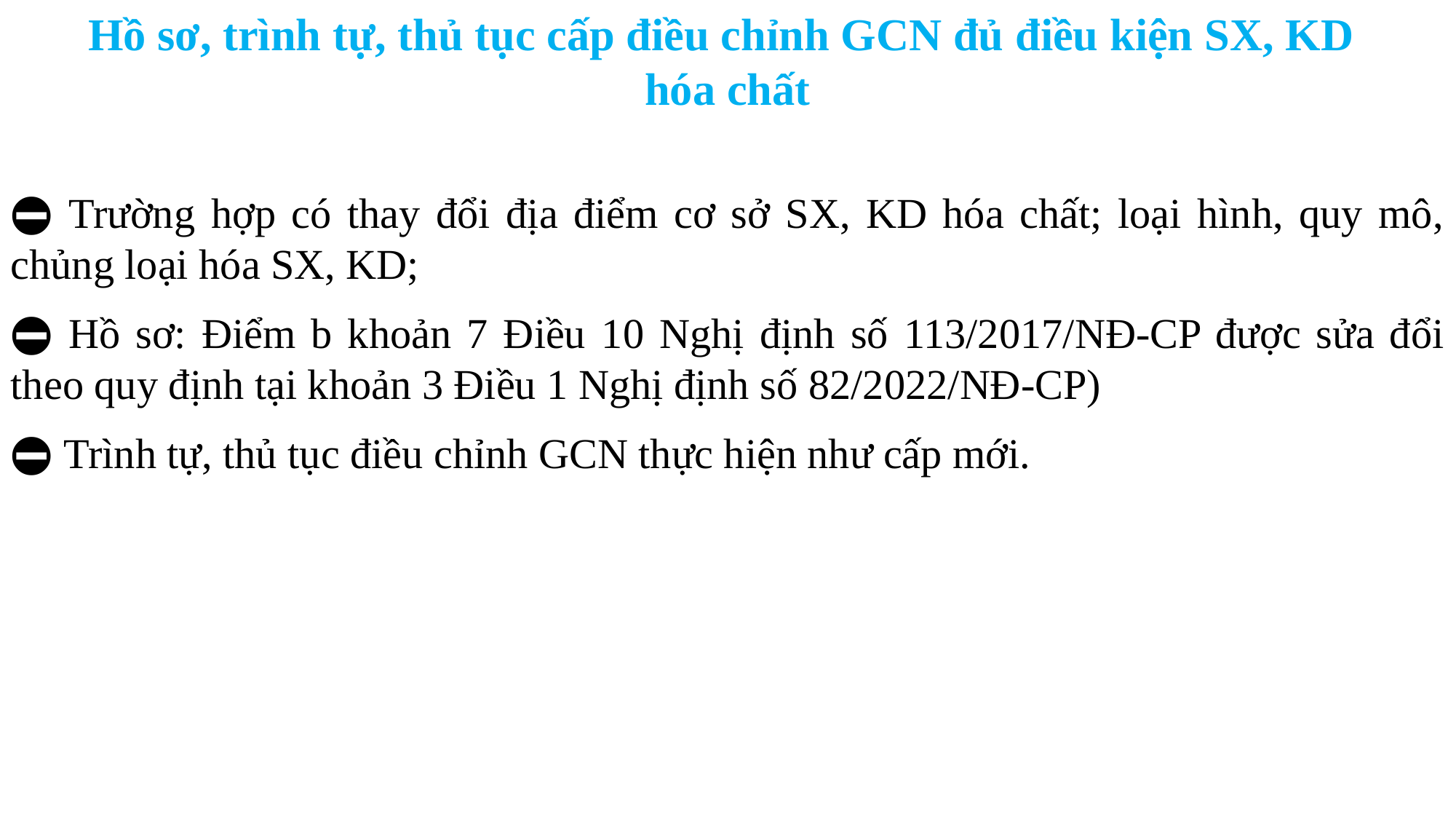

Hồ sơ, trình tự, thủ tục cấp điều chỉnh GCN đủ điều kiện SX, KD
hóa chất
⛔ Trường hợp có thay đổi địa điểm cơ sở SX, KD hóa chất; loại hình, quy mô, chủng loại hóa SX, KD;
⛔ Hồ sơ: Điểm b khoản 7 Điều 10 Nghị định số 113/2017/NĐ-CP được sửa đổi theo quy định tại khoản 3 Điều 1 Nghị định số 82/2022/NĐ-CP)
⛔ Trình tự, thủ tục điều chỉnh GCN thực hiện như cấp mới.